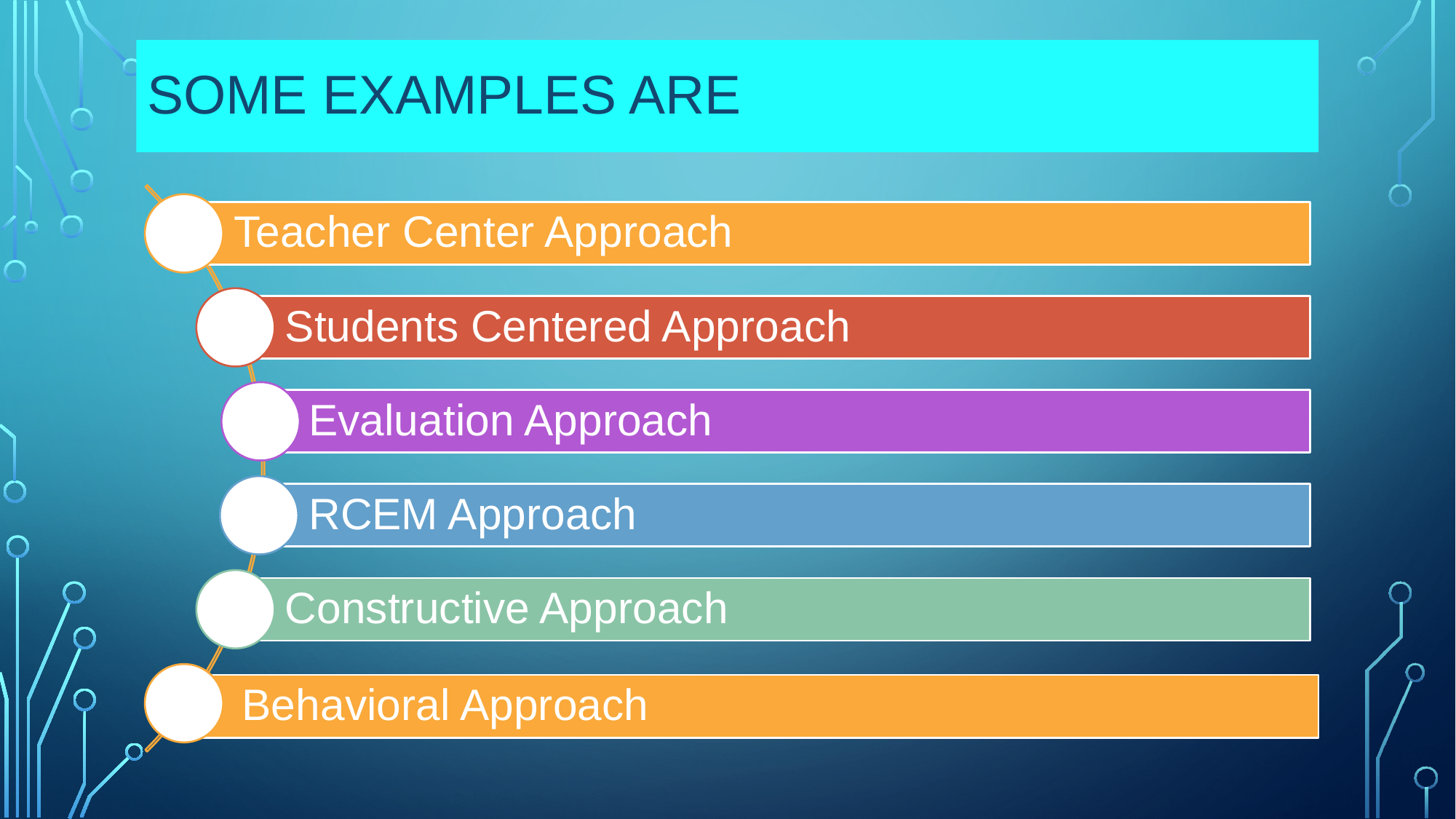

# some examples are
Teacher Center Approach
Students Centered Approach
Evaluation Approach
RCEM Approach
Constructive Approach
Behavioral Approach